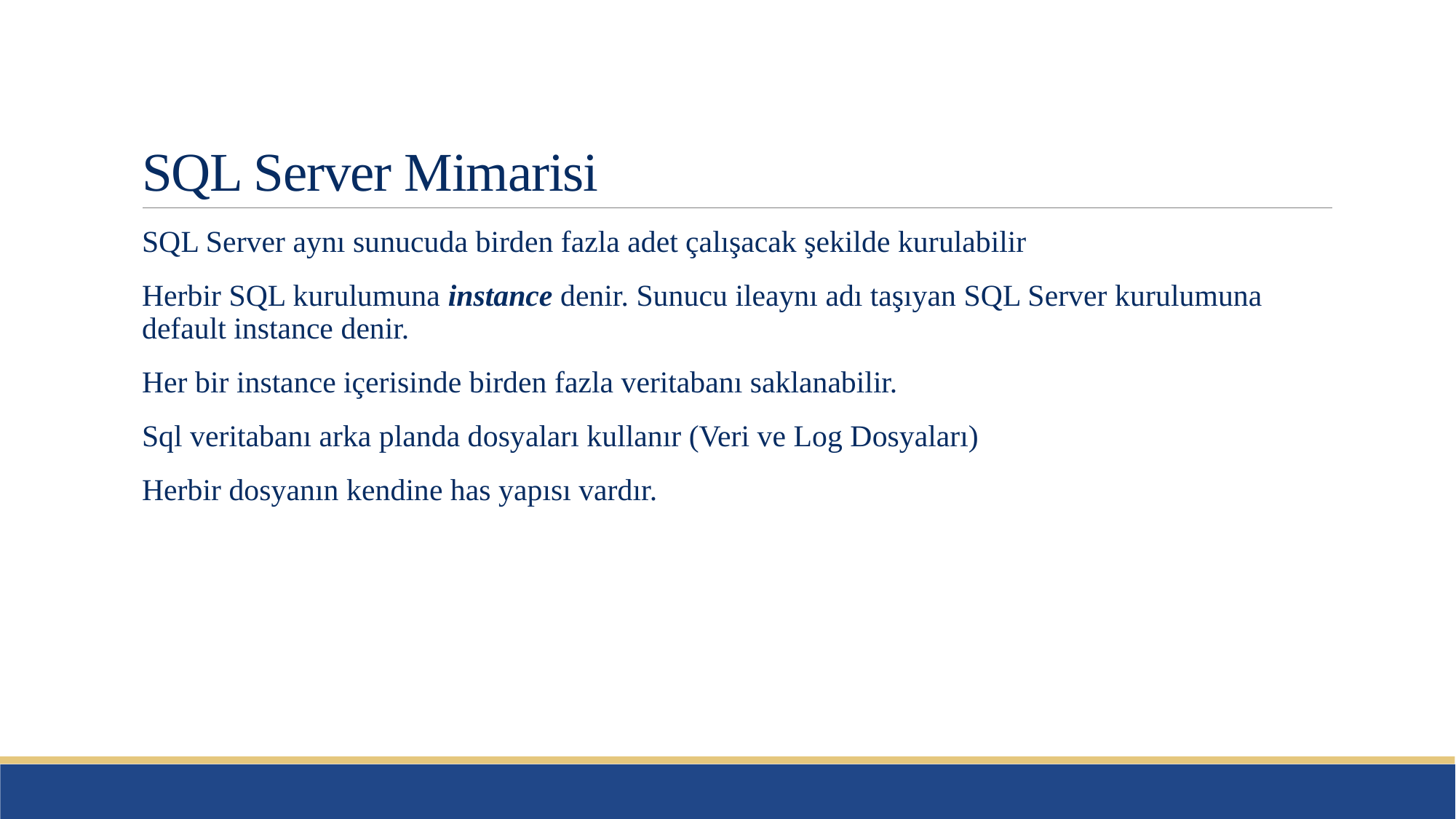

# SQL Server Mimarisi
SQL Server aynı sunucuda birden fazla adet çalışacak şekilde kurulabilir
Herbir SQL kurulumuna instance denir. Sunucu ileaynı adı taşıyan SQL Server kurulumuna default instance denir.
Her bir instance içerisinde birden fazla veritabanı saklanabilir.
Sql veritabanı arka planda dosyaları kullanır (Veri ve Log Dosyaları)
Herbir dosyanın kendine has yapısı vardır.